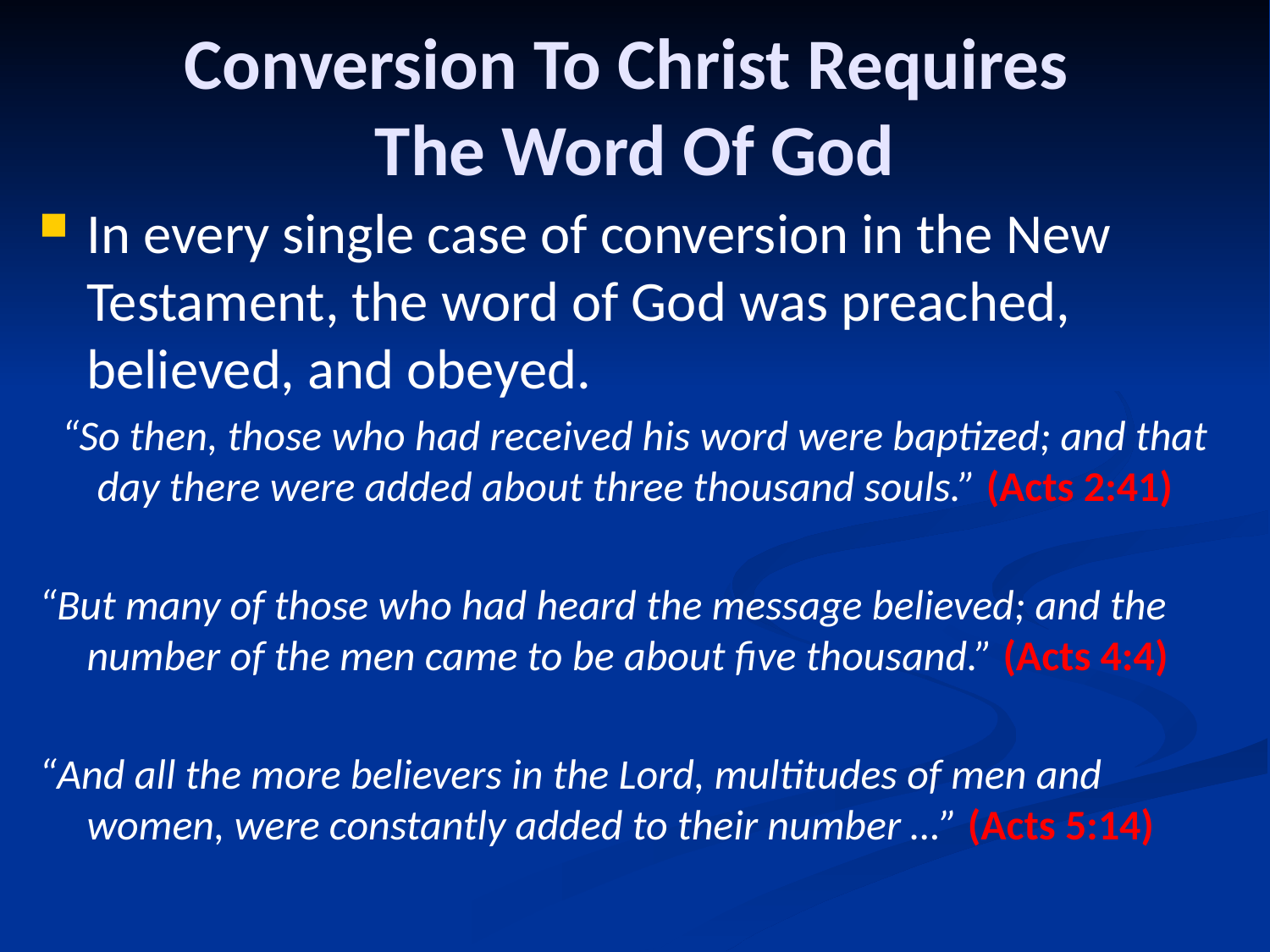

# Conversion To Christ Requires The Word Of God
In every single case of conversion in the New Testament, the word of God was preached, believed, and obeyed.
“So then, those who had received his word were baptized; and that day there were added about three thousand souls.” (Acts 2:41)

“But many of those who had heard the message believed; and the number of the men came to be about five thousand.” (Acts 4:4)

“And all the more believers in the Lord, multitudes of men and women, were constantly added to their number …” (Acts 5:14)